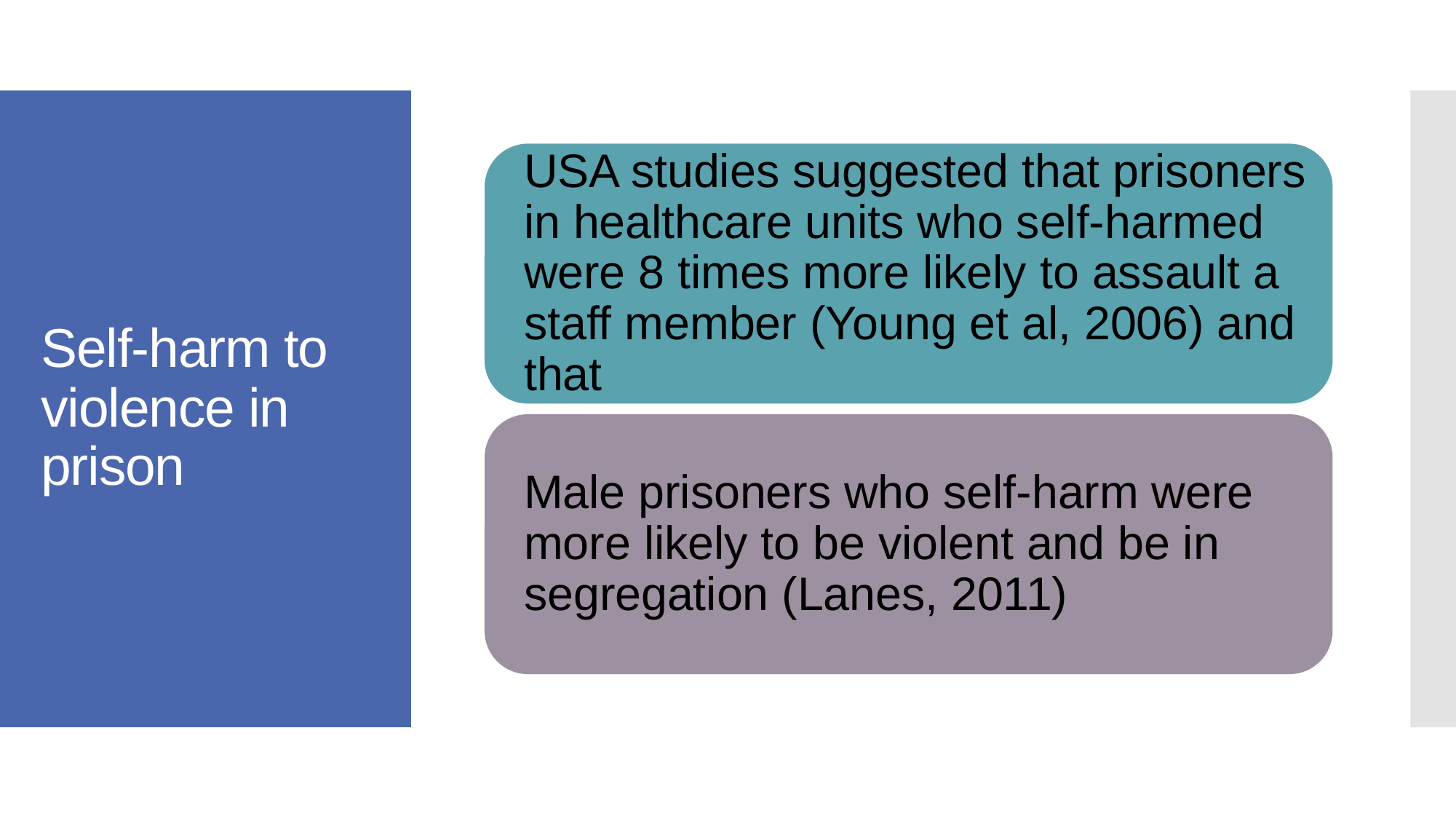

USA studies suggested that prisoners in healthcare units who self-harmed were 8 times more likely to assault a staff member (Young et al, 2006) and that
Male prisoners who self-harm were more likely to be violent and be in segregation (Lanes, 2011)
# Self-harm to violence in prison